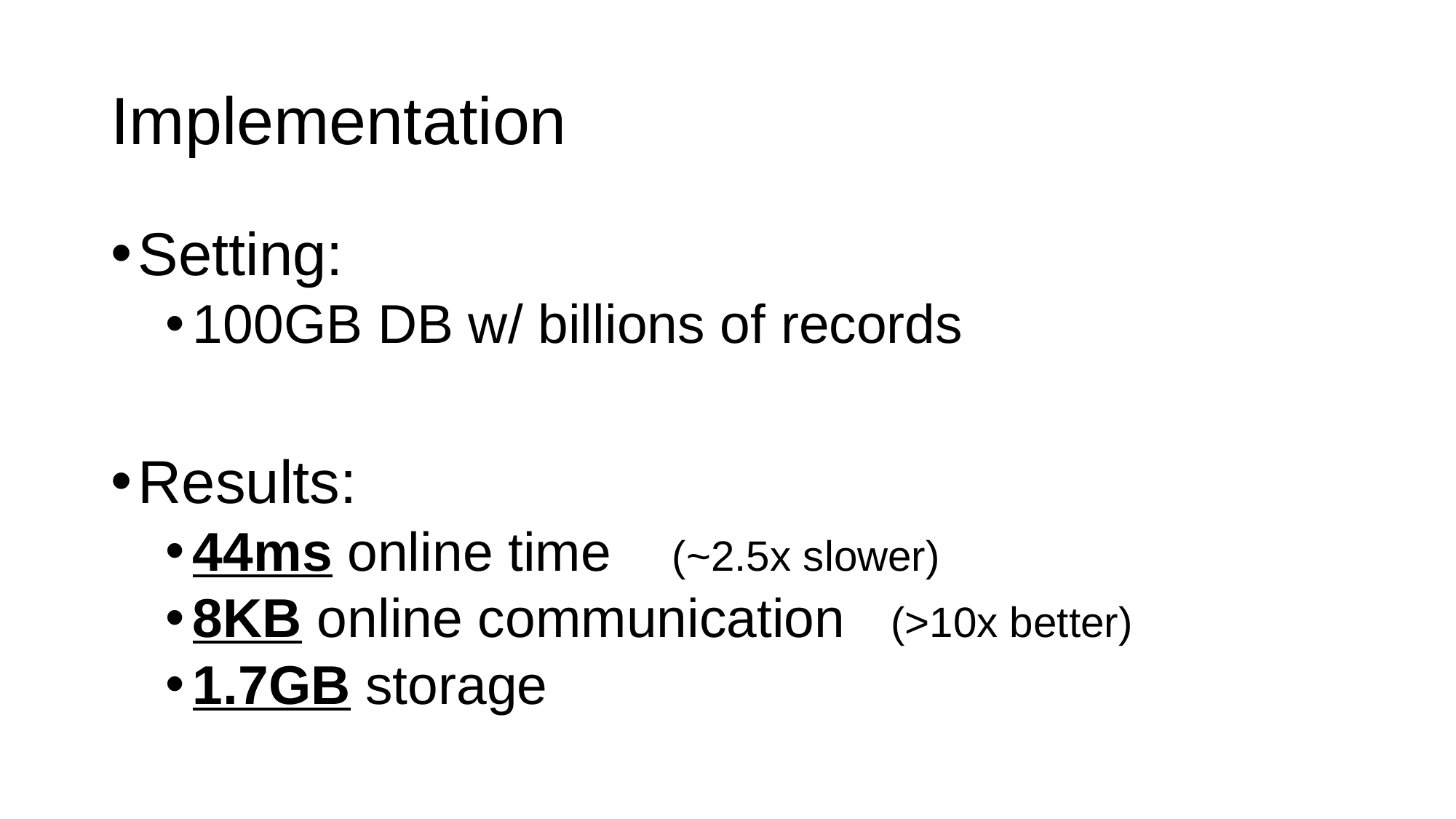

# Implementation
Setting:
100GB DB w/ billions of records

Results:
44ms online time    (~2.5x slower)
8KB online communication   (>10x better)
1.7GB storage